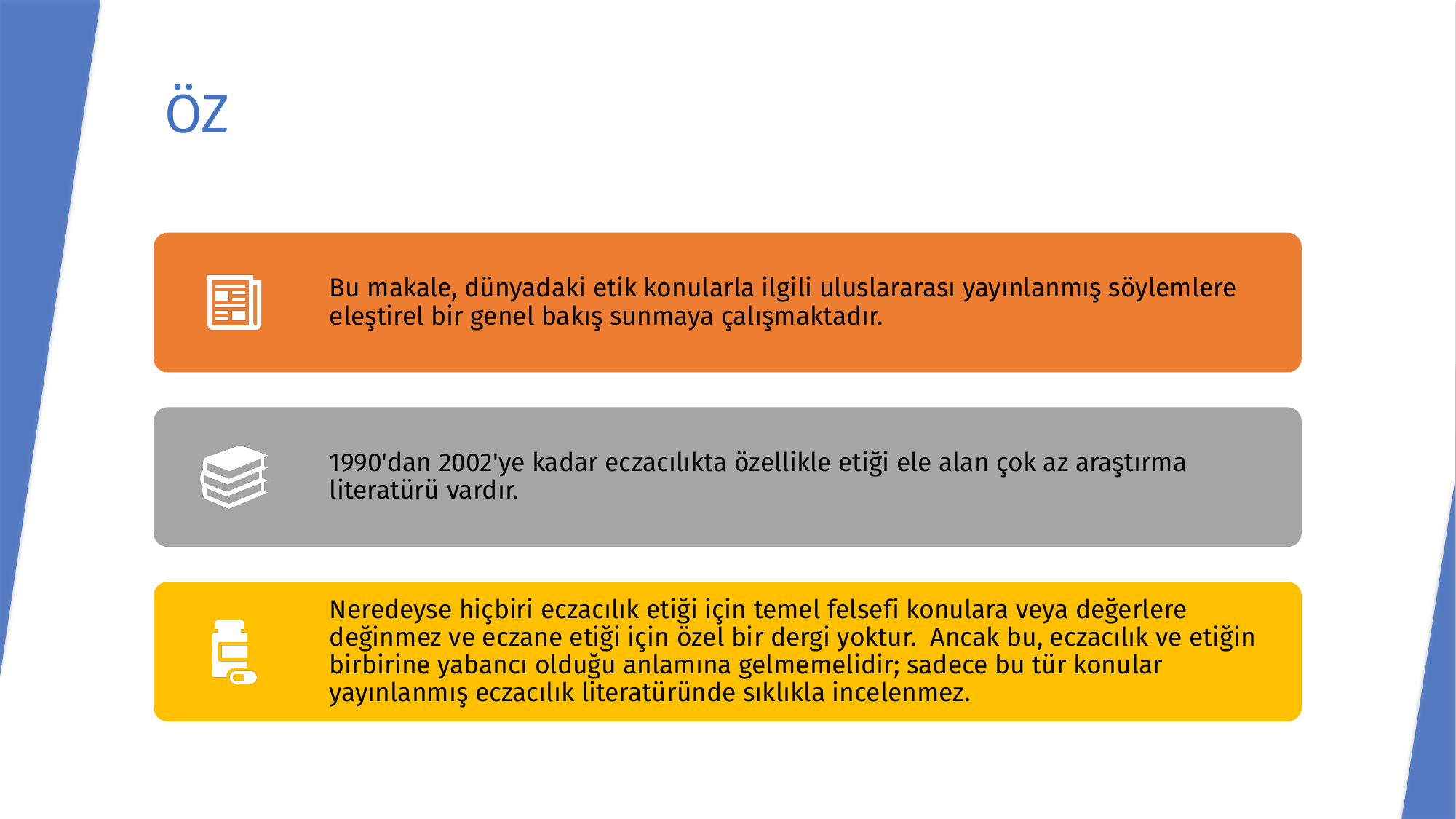

# ÖZ
Bu makale, dünyadaki etik konularla ilgili uluslararası yayınlanmış söylemlere eleştirel bir genel bakış sunmaya çalışmaktadır.
1990'dan 2002'ye kadar eczacılıkta özellikle etiği ele alan çok az araştırma literatürü vardır.
Neredeyse hiçbiri eczacılık etiği için temel felsefi konulara veya değerlere değinmez ve eczane etiği için özel bir dergi yoktur.  Ancak bu, eczacılık ve etiğin birbirine yabancı olduğu anlamına gelmemelidir; sadece bu tür konular yayınlanmış eczacılık literatüründe sıklıkla incelenmez.